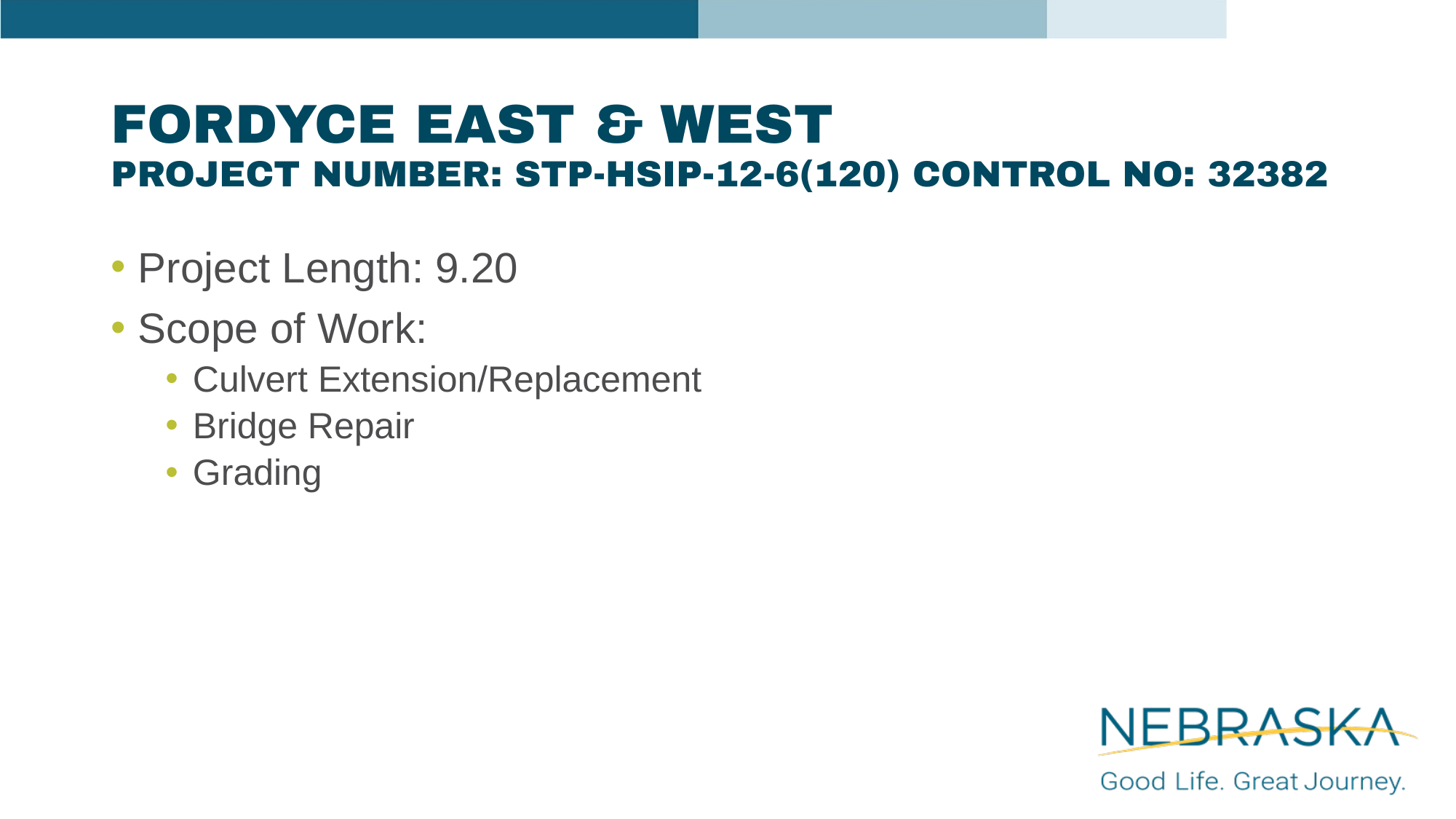

# Fordyce East & West Project Number: STP-HSIP-12-6(120) Control No: 32382
Project Length: 9.20
Scope of Work:
Culvert Extension/Replacement
Bridge Repair
Grading